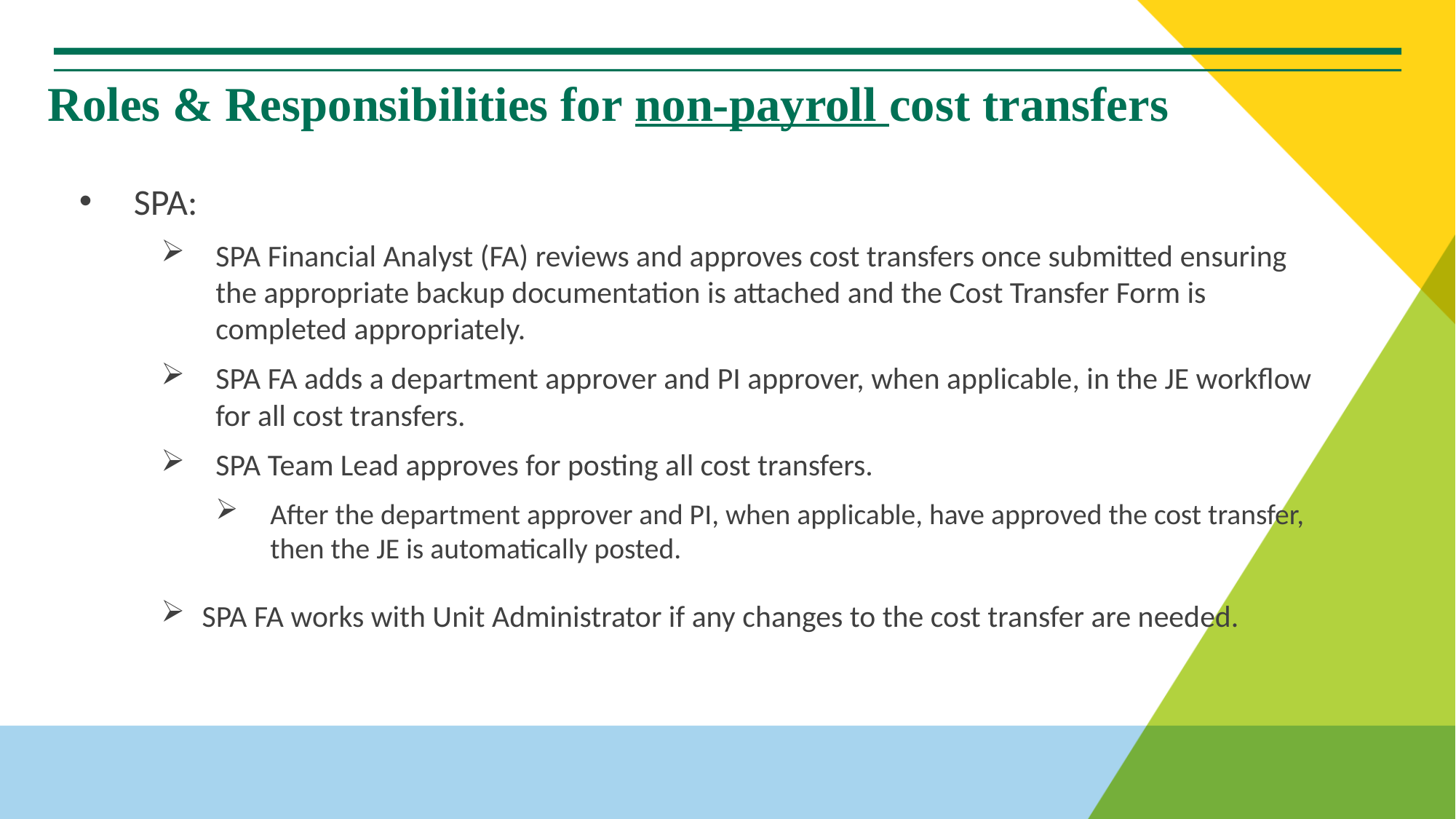

# Roles & Responsibilities for non-payroll cost transfers
SPA:
SPA Financial Analyst (FA) reviews and approves cost transfers once submitted ensuring the appropriate backup documentation is attached and the Cost Transfer Form is completed appropriately.
SPA FA adds a department approver and PI approver, when applicable, in the JE workflow for all cost transfers.
SPA Team Lead approves for posting all cost transfers.
After the department approver and PI, when applicable, have approved the cost transfer, then the JE is automatically posted.
SPA FA works with Unit Administrator if any changes to the cost transfer are needed.